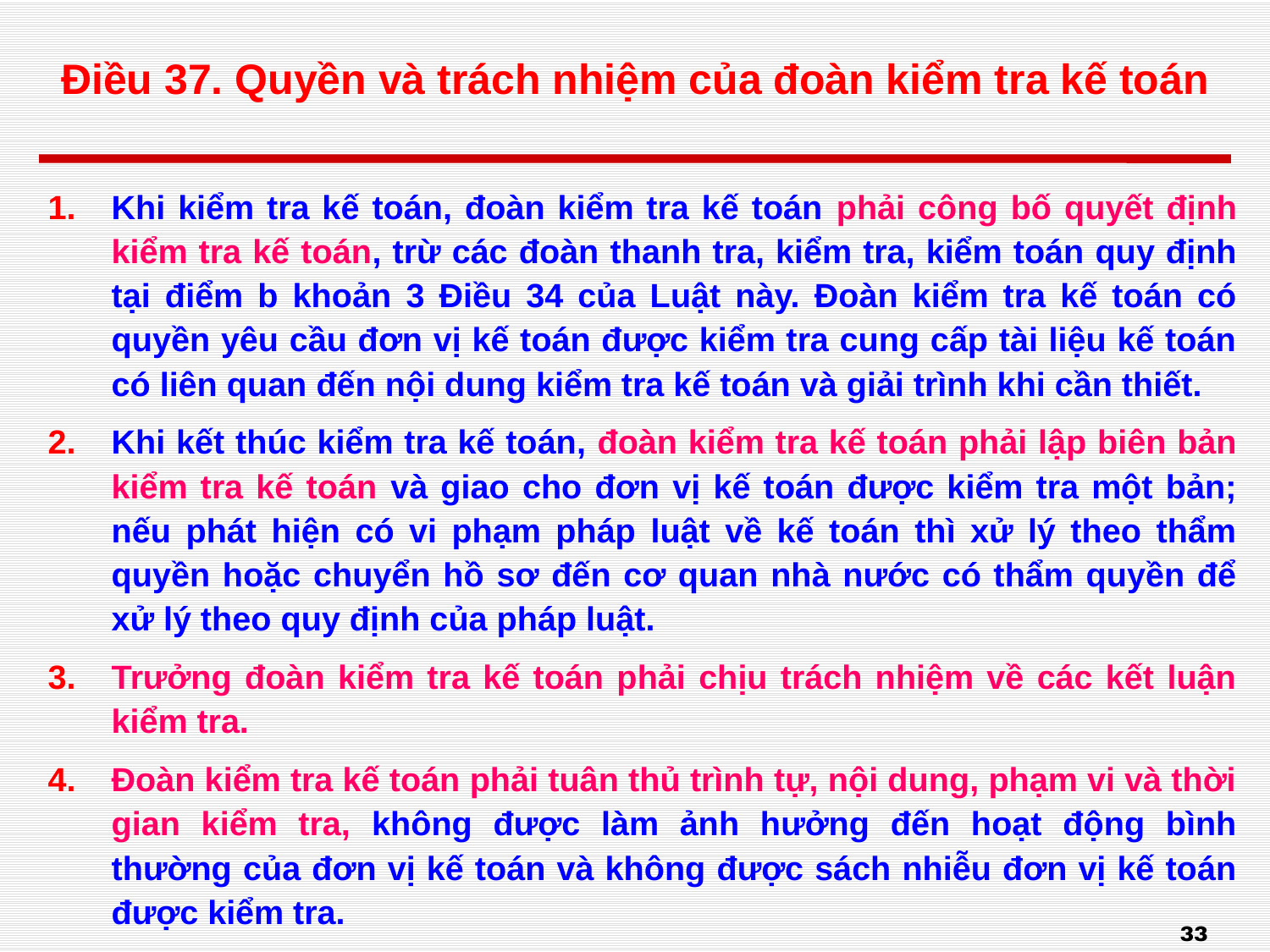

# Điều 37. Quyền và trách nhiệm của đoàn kiểm tra kế toán
Khi kiểm tra kế toán, đoàn kiểm tra kế toán phải công bố quyết định kiểm tra kế toán, trừ các đoàn thanh tra, kiểm tra, kiểm toán quy định tại điểm b khoản 3 Điều 34 của Luật này. Đoàn kiểm tra kế toán có quyền yêu cầu đơn vị kế toán được kiểm tra cung cấp tài liệu kế toán có liên quan đến nội dung kiểm tra kế toán và giải trình khi cần thiết.
Khi kết thúc kiểm tra kế toán, đoàn kiểm tra kế toán phải lập biên bản kiểm tra kế toán và giao cho đơn vị kế toán được kiểm tra một bản; nếu phát hiện có vi phạm pháp luật về kế toán thì xử lý theo thẩm quyền hoặc chuyển hồ sơ đến cơ quan nhà nước có thẩm quyền để xử lý theo quy định của pháp luật.
Trưởng đoàn kiểm tra kế toán phải chịu trách nhiệm về các kết luận kiểm tra.
Đoàn kiểm tra kế toán phải tuân thủ trình tự, nội dung, phạm vi và thời gian kiểm tra, không được làm ảnh hưởng đến hoạt động bình thường của đơn vị kế toán và không được sách nhiễu đơn vị kế toán được kiểm tra.